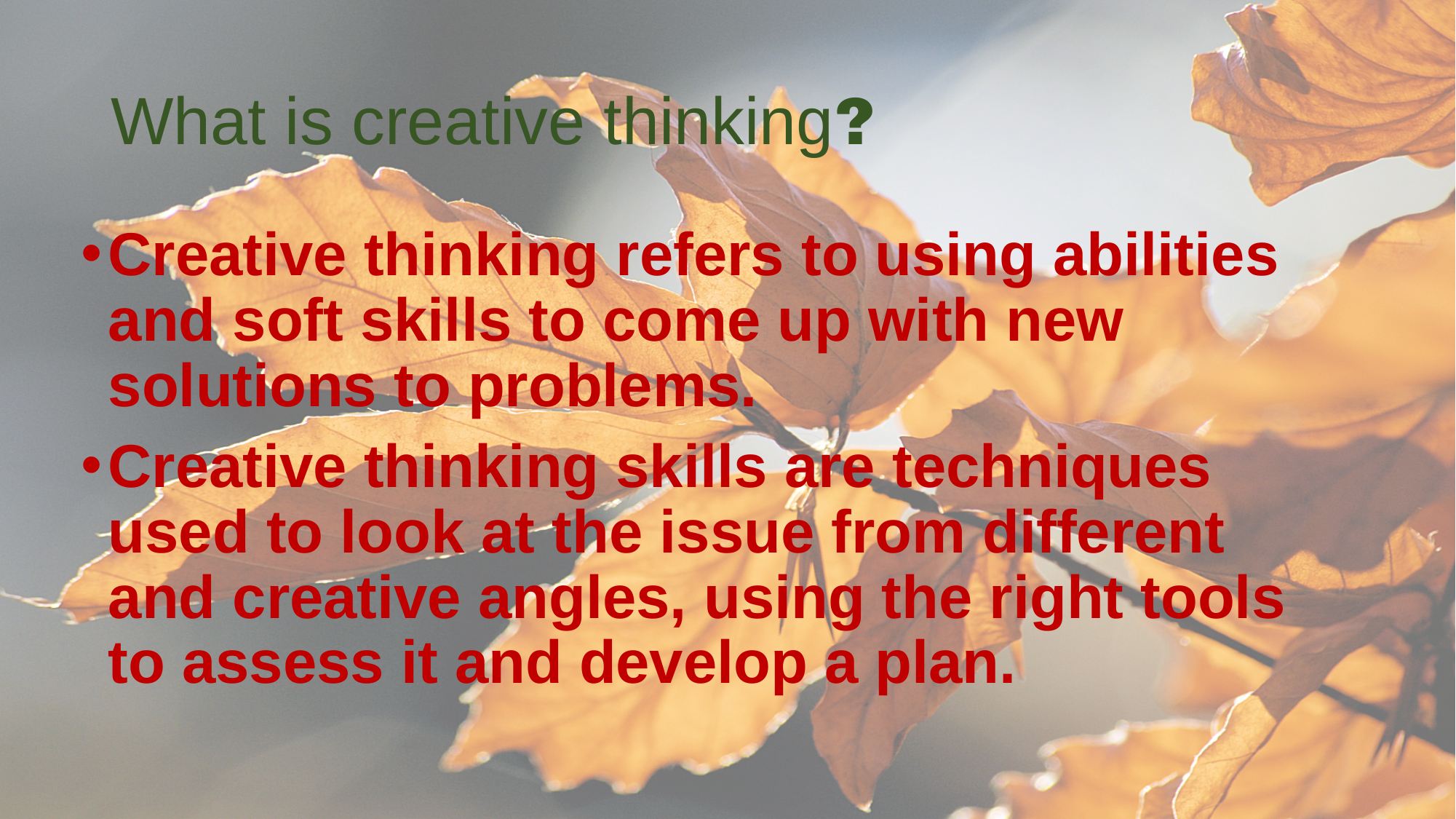

# What is creative thinking?
Creative thinking refers to using abilities and soft skills to come up with new solutions to problems.
Creative thinking skills are techniques used to look at the issue from different and creative angles, using the right tools to assess it and develop a plan.